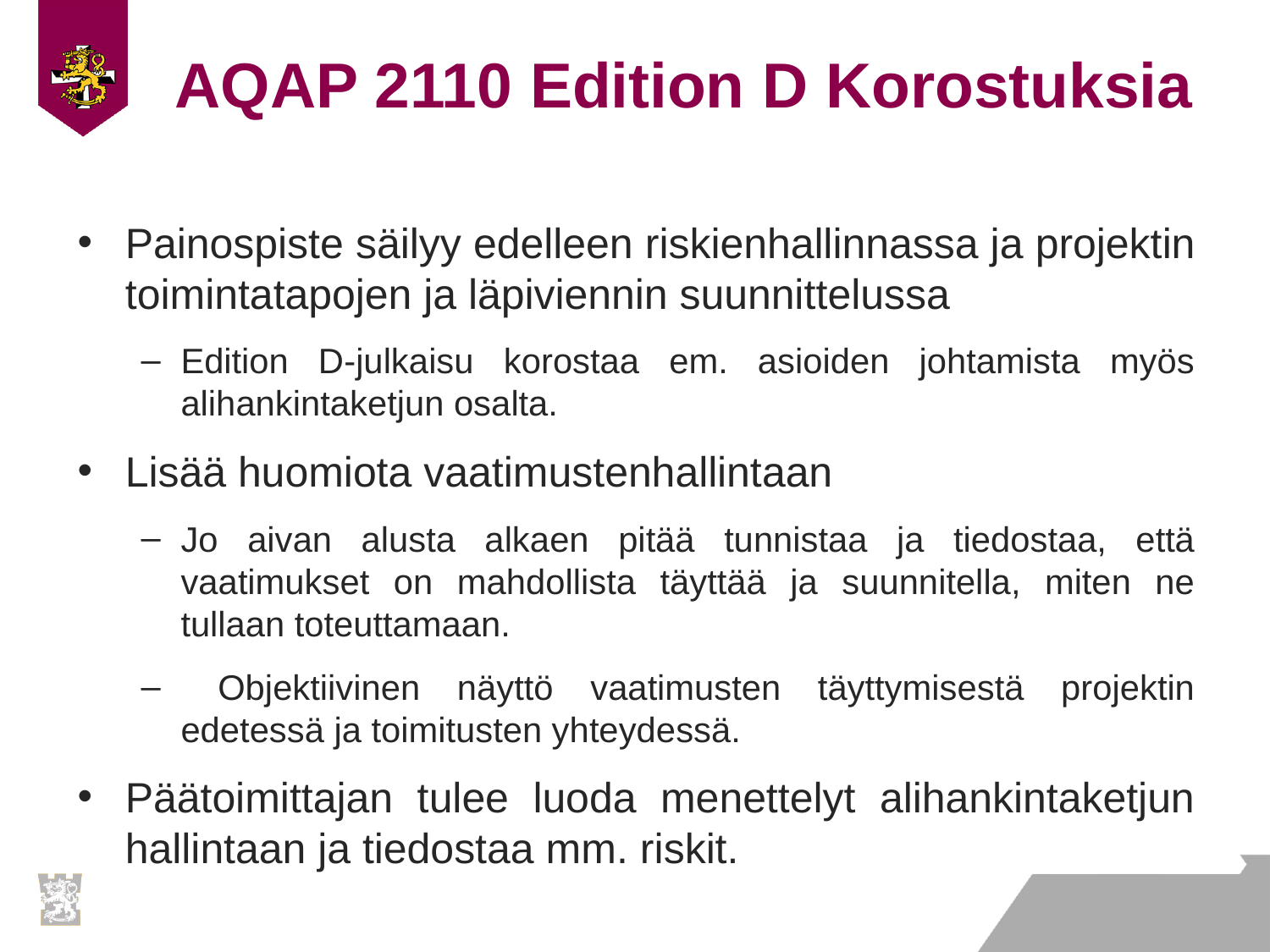

AQAP 2110 Edition D Korostuksia
Painospiste säilyy edelleen riskienhallinnassa ja projektin toimintatapojen ja läpiviennin suunnittelussa
Edition D-julkaisu korostaa em. asioiden johtamista myös alihankintaketjun osalta.
Lisää huomiota vaatimustenhallintaan
Jo aivan alusta alkaen pitää tunnistaa ja tiedostaa, että vaatimukset on mahdollista täyttää ja suunnitella, miten ne tullaan toteuttamaan.
 Objektiivinen näyttö vaatimusten täyttymisestä projektin edetessä ja toimitusten yhteydessä.
Päätoimittajan tulee luoda menettelyt alihankintaketjun hallintaan ja tiedostaa mm. riskit.